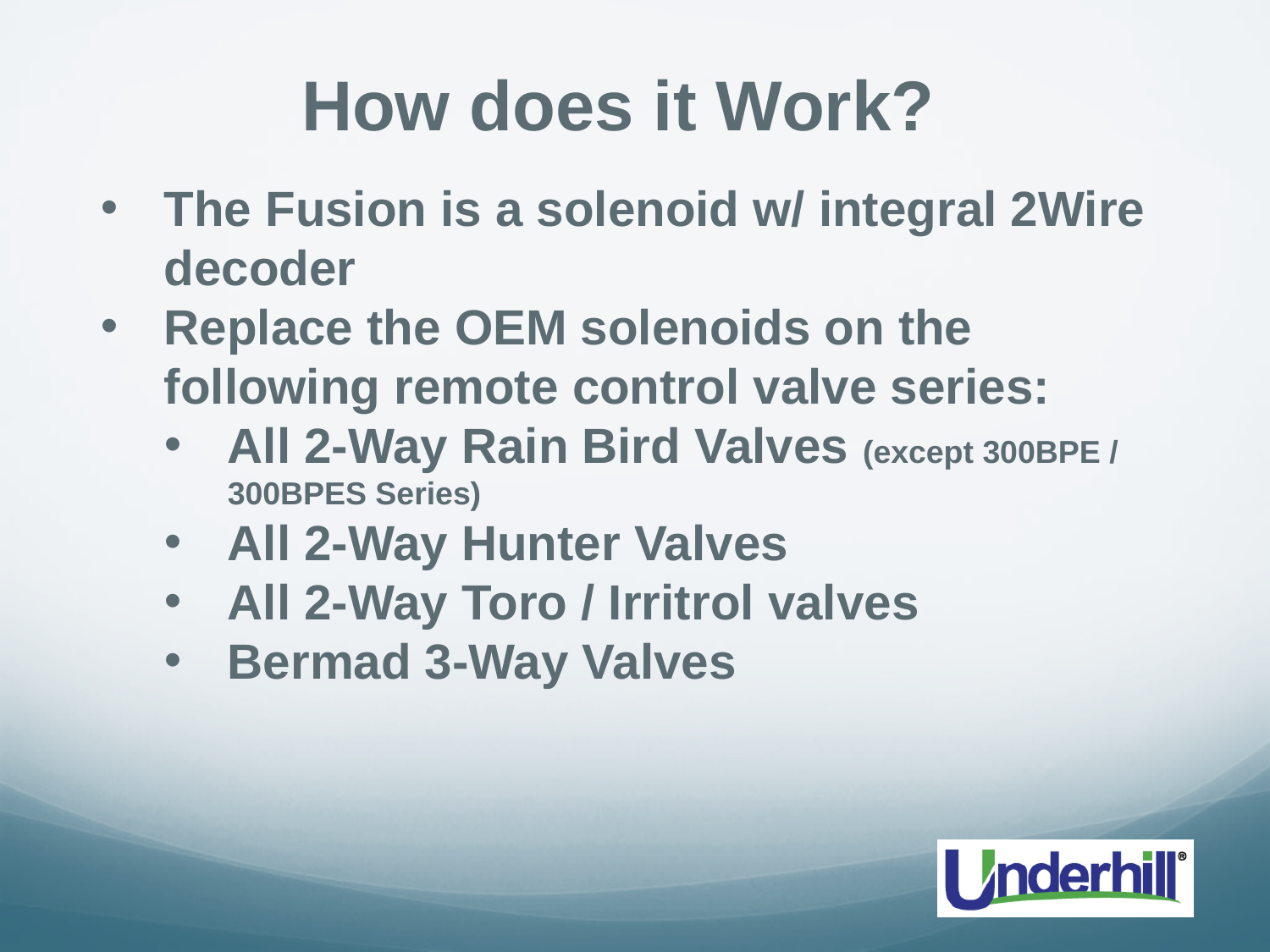

How does it Work?
The Fusion is a solenoid w/ integral 2Wire decoder
Replace the OEM solenoids on the following remote control valve series:
All 2-Way Rain Bird Valves (except 300BPE / 300BPES Series)
All 2-Way Hunter Valves
All 2-Way Toro / Irritrol valves
Bermad 3-Way Valves